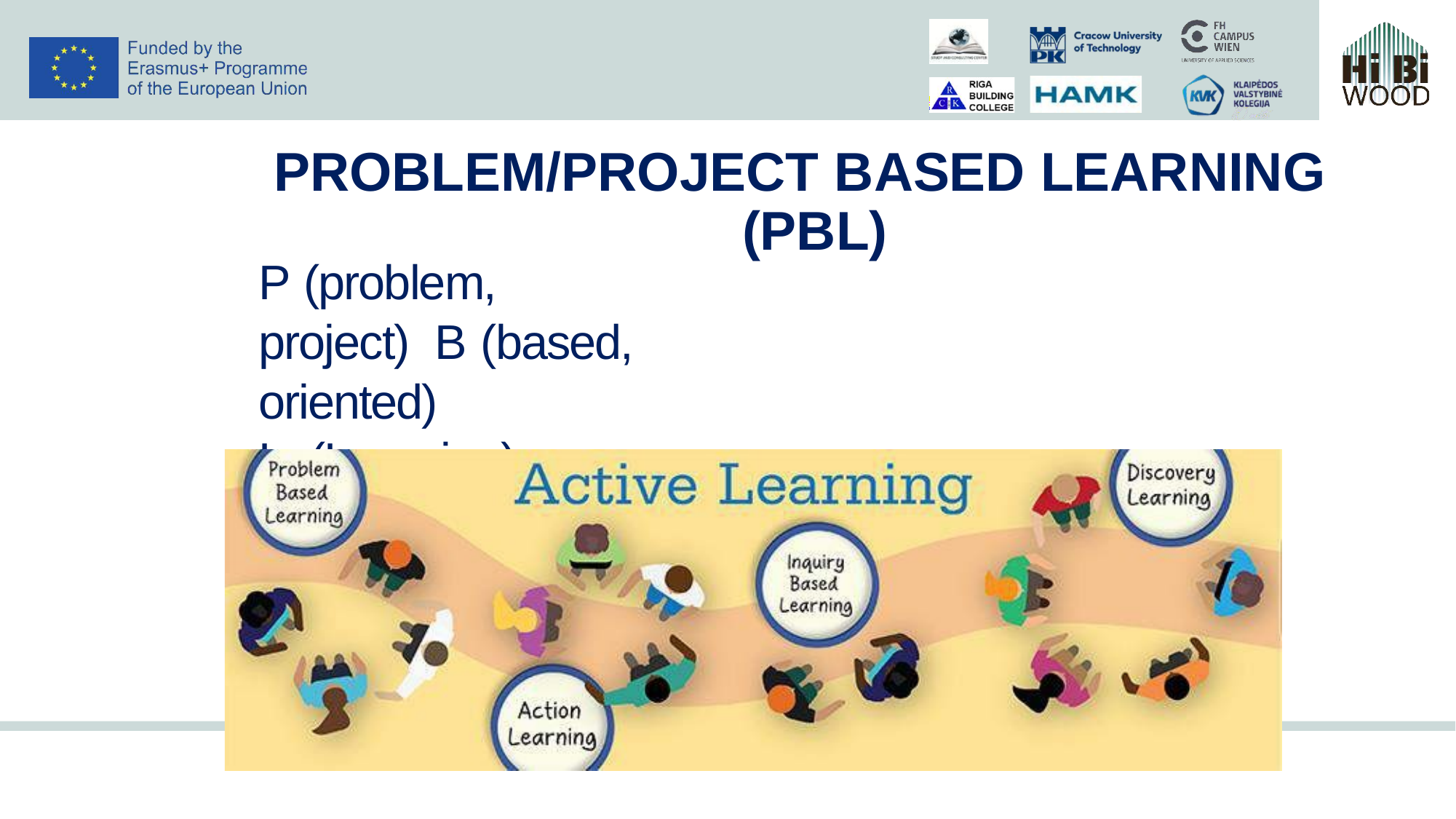

# PROBLEM/PROJECT BASED LEARNING  (PBL)
P (problem, project)  B (based, oriented)
L	(Learning)